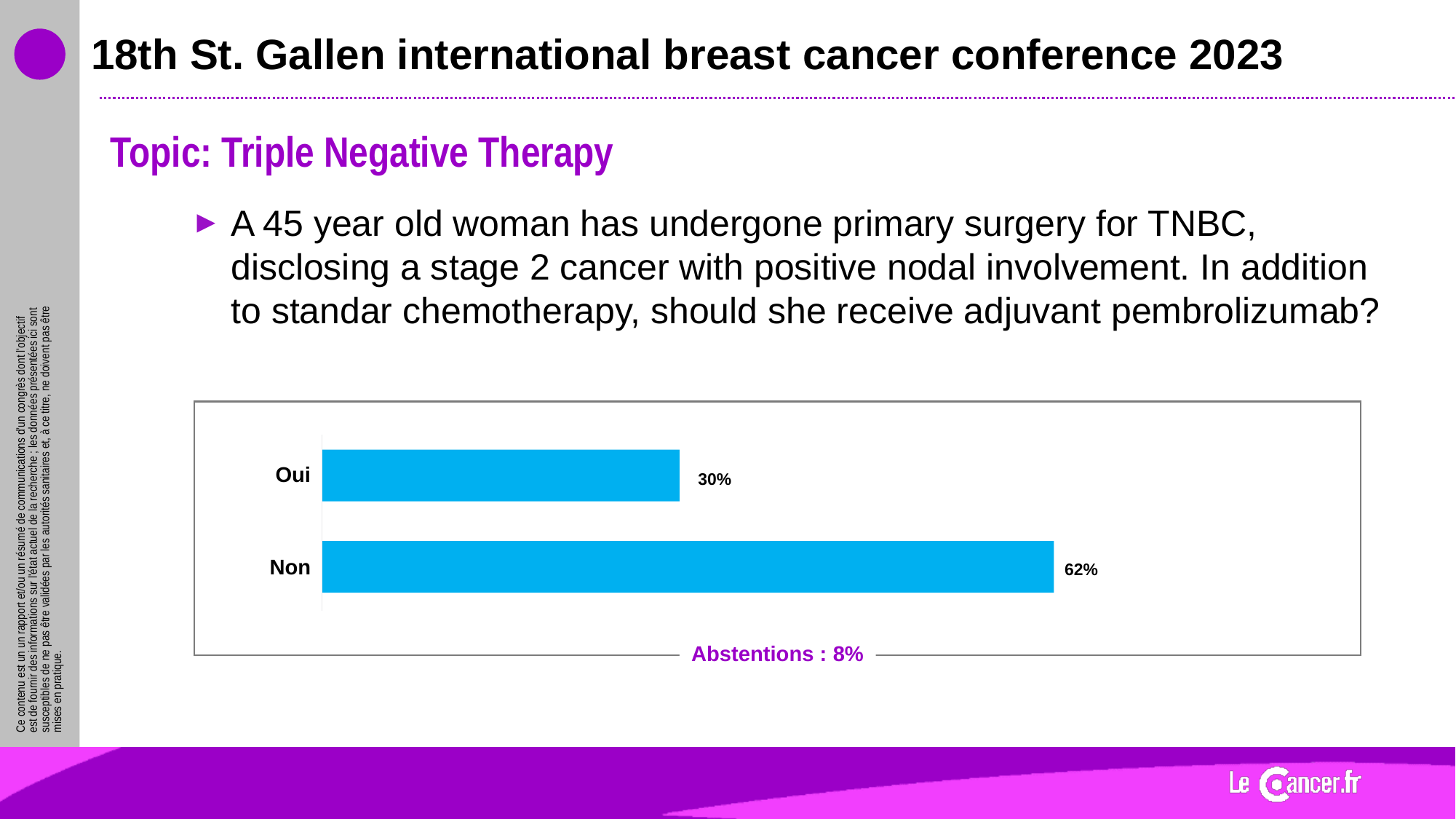

# 18th St. Gallen international breast cancer conference 2023
Topic: Triple Negative Therapy
A 45 year old woman has undergone primary surgery for TNBC, disclosing a stage 2 cancer with positive nodal involvement. In addition to standar chemotherapy, should she receive adjuvant pembrolizumab?

Oui
30%

62%
Non
Abstentions : 8%